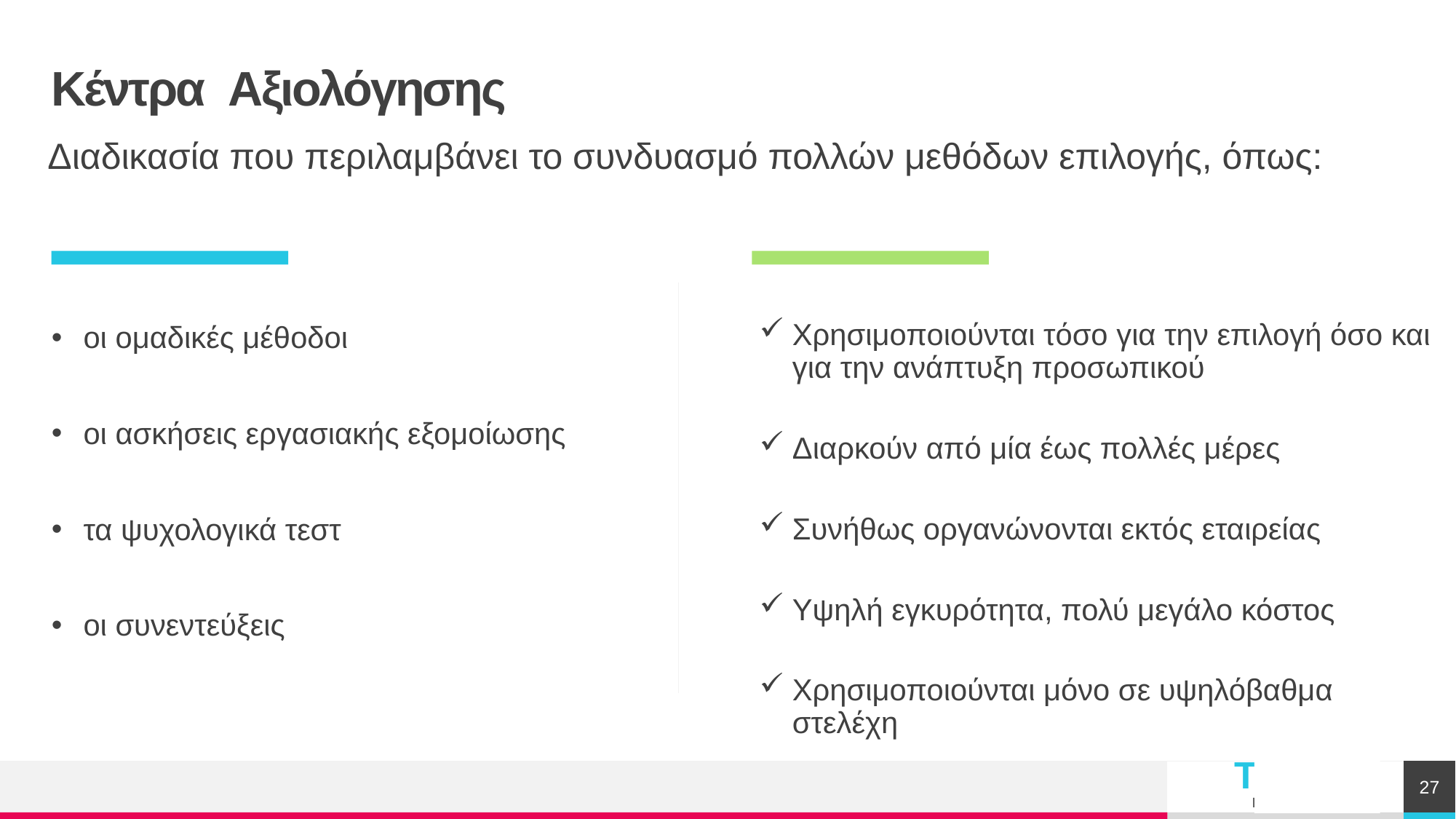

# Κέντρα  Αξιολόγησης
Διαδικασία που περιλαμβάνει το συνδυασμό πολλών μεθόδων επιλογής, όπως:

Χρησιμοποιούνται τόσο για την επιλογή όσο και για την ανάπτυξη προσωπικού

Διαρκούν από μία έως πολλές μέρες

Συνήθως οργανώνονται εκτός εταιρείας

Υψηλή εγκυρότητα, πολύ μεγάλο κόστος

Χρησιμοποιούνται μόνο σε υψηλόβαθμα στελέχη

οι ομαδικές μέθοδοι

οι ασκήσεις εργασιακής εξομοίωσης

τα ψυχολογικά τεστ

οι συνεντεύξεις

27